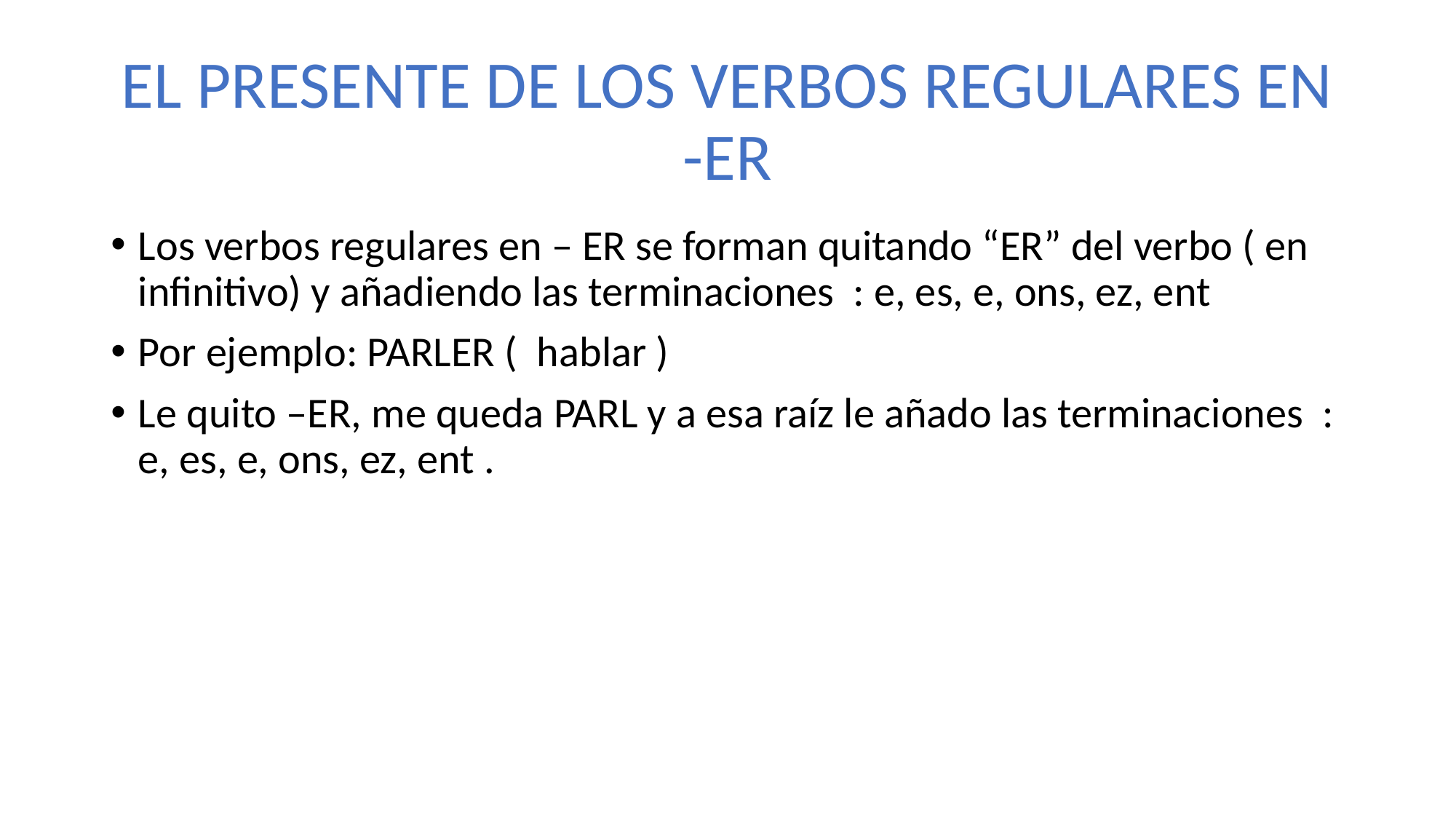

# EL PRESENTE DE LOS VERBOS REGULARES EN -ER
Los verbos regulares en – ER se forman quitando “ER” del verbo ( en infinitivo) y añadiendo las terminaciones  : e, es, e, ons, ez, ent
Por ejemplo: PARLER (  hablar )
Le quito –ER, me queda PARL y a esa raíz le añado las terminaciones  : e, es, e, ons, ez, ent .